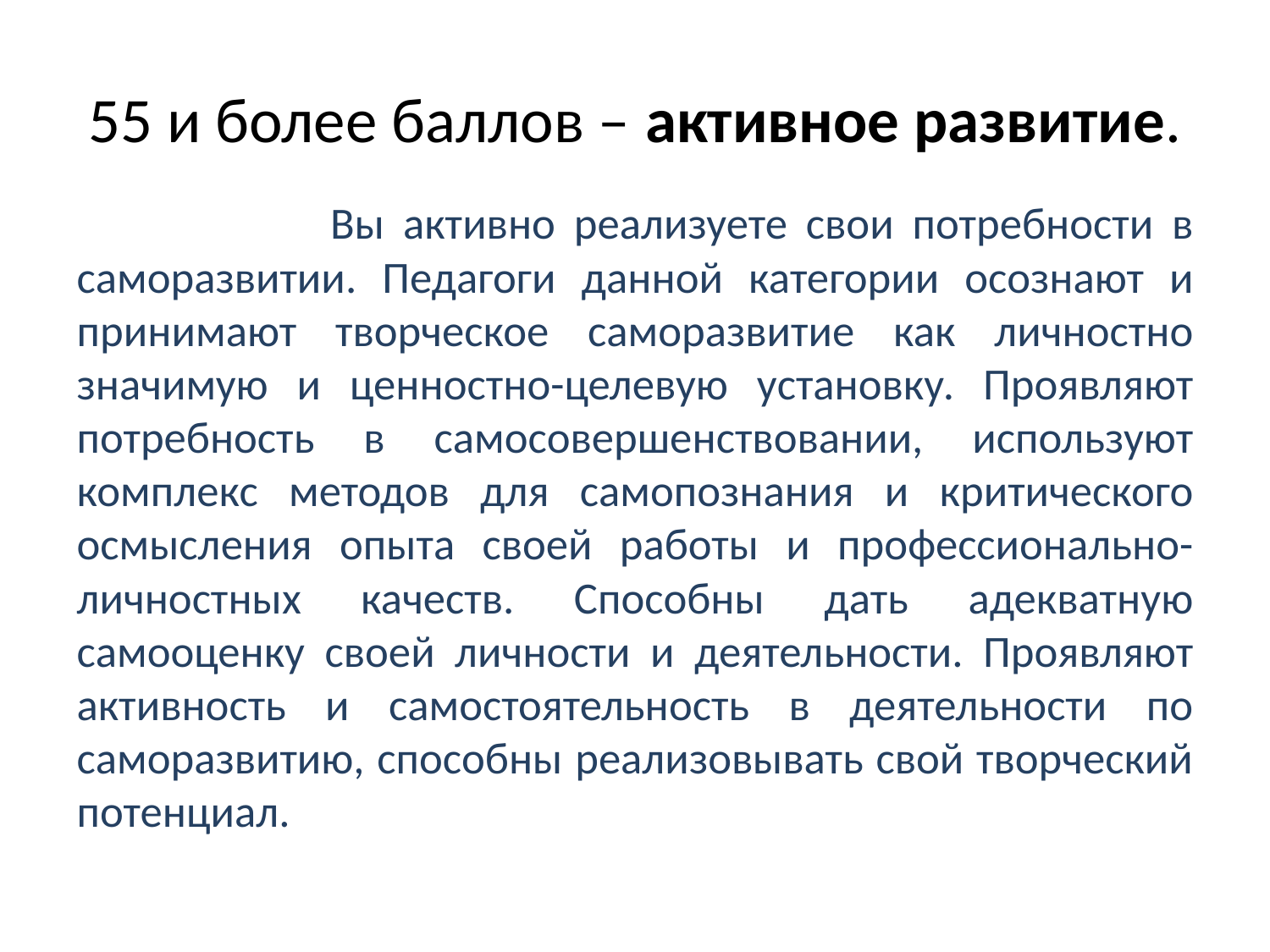

# 55 и более баллов – активное развитие.
                Вы активно реализуете свои потребности в саморазвитии. Педагоги данной категории осознают и принимают творческое саморазвитие как личностно значимую и ценностно-целевую установку. Проявляют потребность в самосовершенствовании, используют комплекс методов для самопознания и критического осмысления опыта своей работы и профессионально-личностных качеств. Способны дать адекватную самооценку своей личности и деятельности. Проявляют активность и самостоятельность в деятельности по саморазвитию, способны реализовывать свой творческий потенциал.